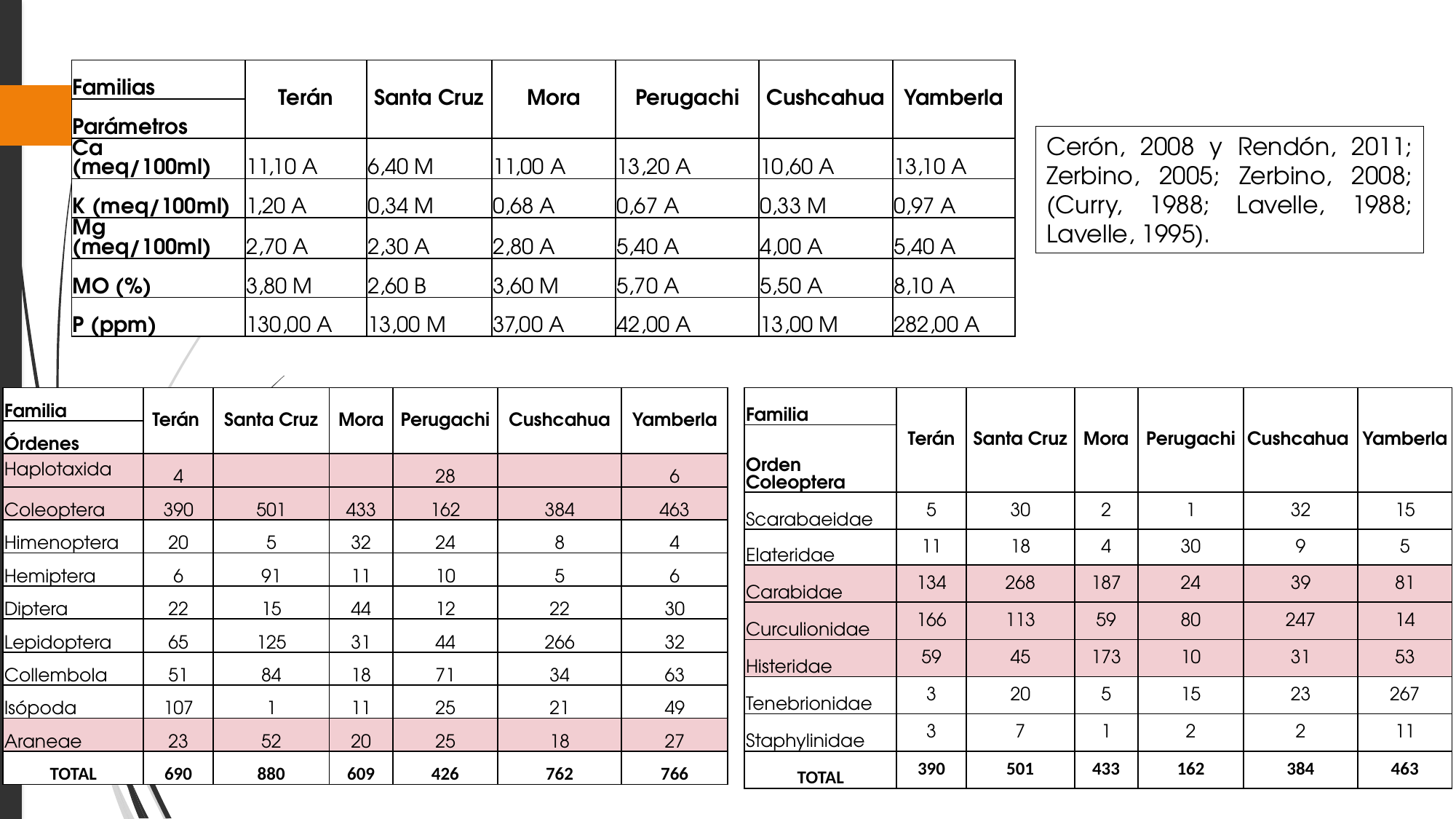

| Familias | Terán | Santa Cruz | Mora | Perugachi | Cushcahua | Yamberla |
| --- | --- | --- | --- | --- | --- | --- |
| Parámetros |  |  |  |  |  |  |
| Ca (meq/100ml) | 11,10 A | 6,40 M | 11,00 A | 13,20 A | 10,60 A | 13,10 A |
| K (meq/100ml) | 1,20 A | 0,34 M | 0,68 A | 0,67 A | 0,33 M | 0,97 A |
| Mg (meq/100ml) | 2,70 A | 2,30 A | 2,80 A | 5,40 A | 4,00 A | 5,40 A |
| MO (%) | 3,80 M | 2,60 B | 3,60 M | 5,70 A | 5,50 A | 8,10 A |
| P (ppm) | 130,00 A | 13,00 M | 37,00 A | 42,00 A | 13,00 M | 282,00 A |
Cerón, 2008 y Rendón, 2011; Zerbino, 2005; Zerbino, 2008; (Curry, 1988; Lavelle, 1988; Lavelle, 1995).
| Familia | Terán | Santa Cruz | Mora | Perugachi | Cushcahua | Yamberla |
| --- | --- | --- | --- | --- | --- | --- |
| Órdenes |  |  |  |  |  |  |
| Haplotaxida | 4 |  |  | 28 |  | 6 |
| Coleoptera | 390 | 501 | 433 | 162 | 384 | 463 |
| Himenoptera | 20 | 5 | 32 | 24 | 8 | 4 |
| Hemiptera | 6 | 91 | 11 | 10 | 5 | 6 |
| Diptera | 22 | 15 | 44 | 12 | 22 | 30 |
| Lepidoptera | 65 | 125 | 31 | 44 | 266 | 32 |
| Collembola | 51 | 84 | 18 | 71 | 34 | 63 |
| Isópoda | 107 | 1 | 11 | 25 | 21 | 49 |
| Araneae | 23 | 52 | 20 | 25 | 18 | 27 |
| TOTAL | 690 | 880 | 609 | 426 | 762 | 766 |
| Familia | Terán | Santa Cruz | Mora | Perugachi | Cushcahua | Yamberla |
| --- | --- | --- | --- | --- | --- | --- |
| Orden Coleoptera |  |  |  |  |  |  |
| Scarabaeidae | 5 | 30 | 2 | 1 | 32 | 15 |
| Elateridae | 11 | 18 | 4 | 30 | 9 | 5 |
| Carabidae | 134 | 268 | 187 | 24 | 39 | 81 |
| Curculionidae | 166 | 113 | 59 | 80 | 247 | 14 |
| Histeridae | 59 | 45 | 173 | 10 | 31 | 53 |
| Tenebrionidae | 3 | 20 | 5 | 15 | 23 | 267 |
| Staphylinidae | 3 | 7 | 1 | 2 | 2 | 11 |
| TOTAL | 390 | 501 | 433 | 162 | 384 | 463 |